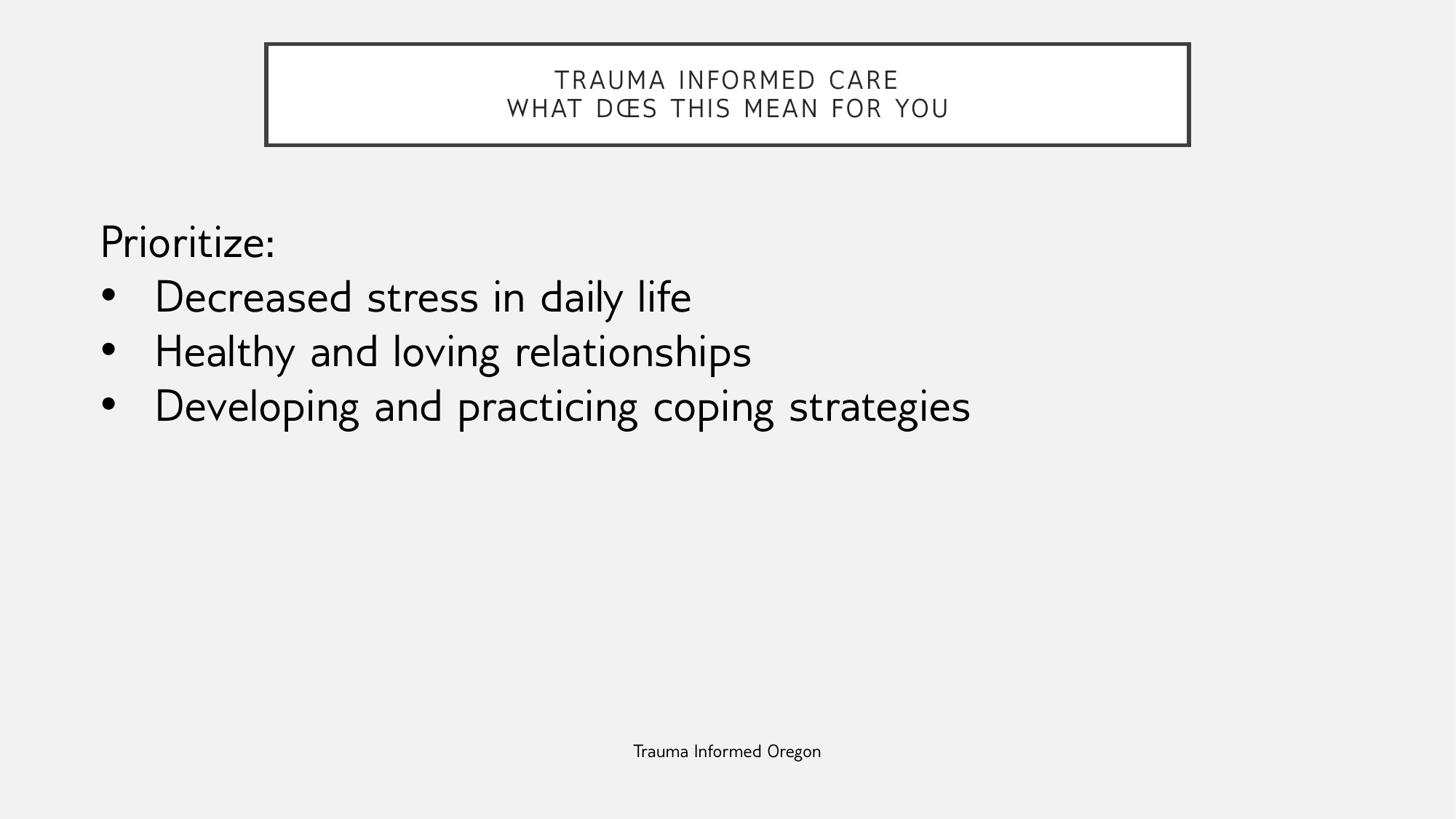

# Trauma informed Care What does this mean for you
Prioritize:
Decreased stress in daily life
Healthy and loving relationships
Developing and practicing coping strategies
Trauma Informed Oregon